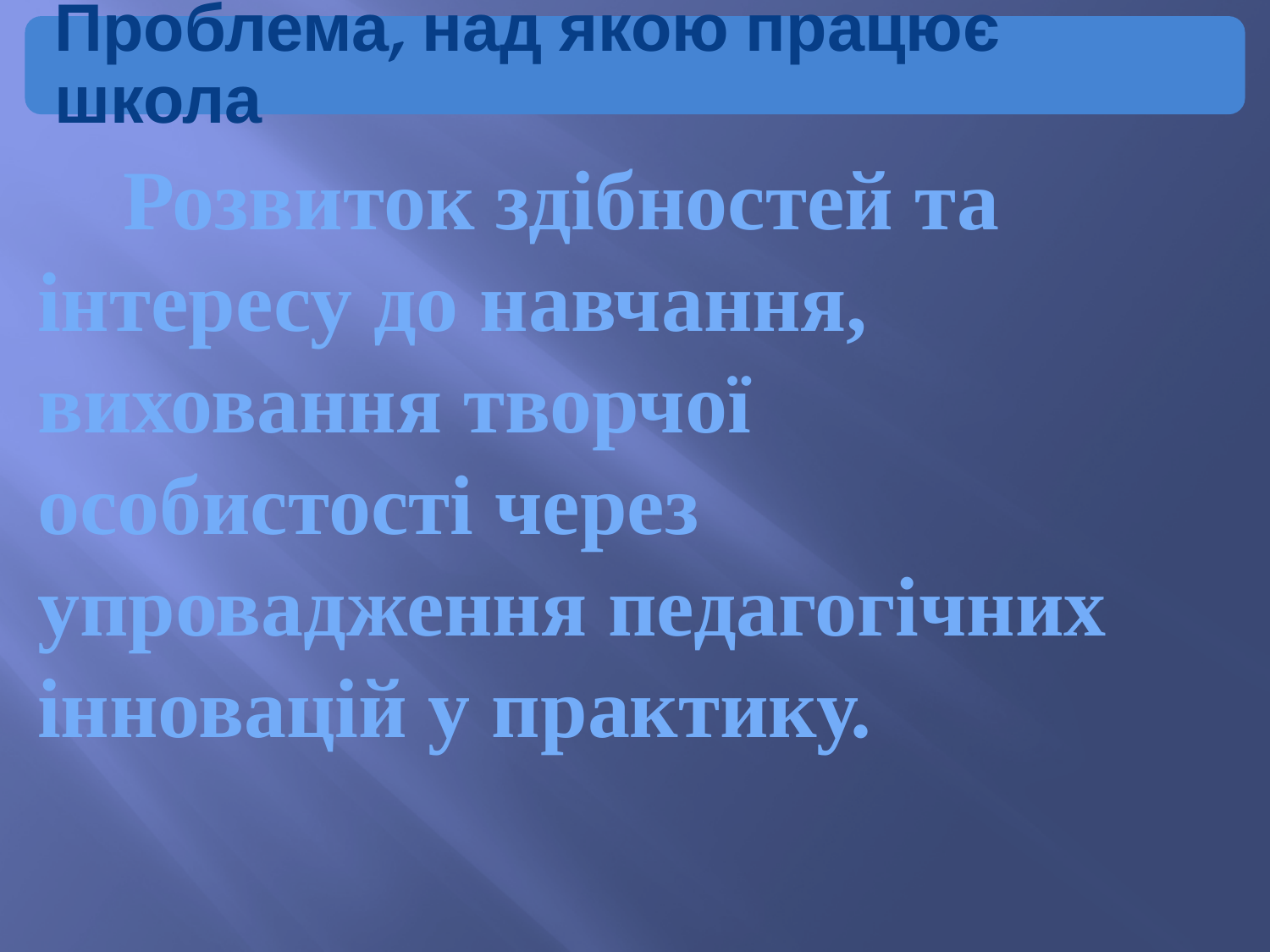

Проблема, над якою працює школа
     Розвиток здібностей та  інтересу до навчання, виховання творчої особистості через упровадження педагогічних інновацій у практику.